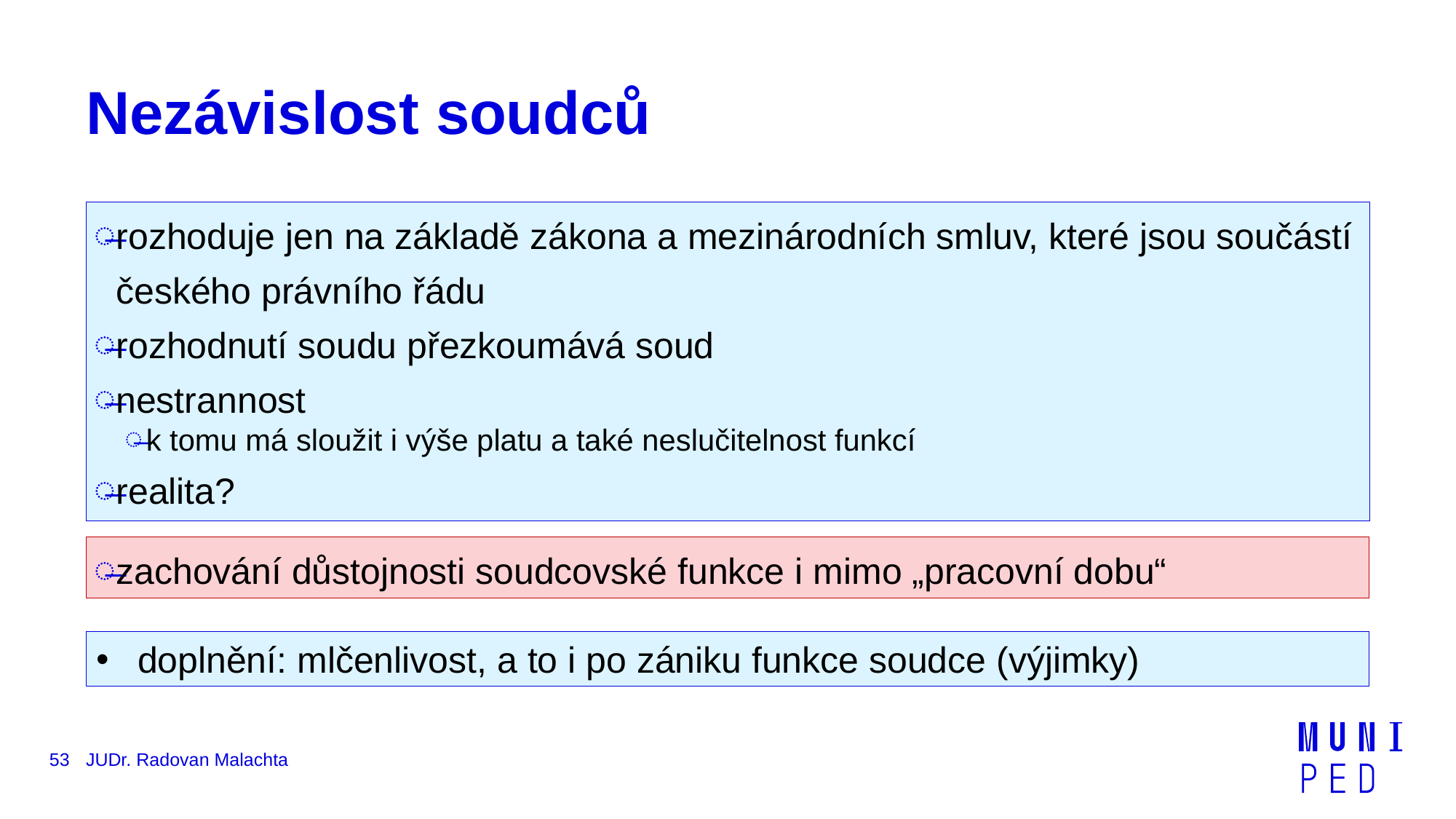

# Nezávislost soudců
rozhoduje jen na základě zákona a mezinárodních smluv, které jsou součástí českého právního řádu
rozhodnutí soudu přezkoumává soud
nestrannost
k tomu má sloužit i výše platu a také neslučitelnost funkcí
realita?
zachování důstojnosti soudcovské funkce i mimo „pracovní dobu“
doplnění: mlčenlivost, a to i po zániku funkce soudce (výjimky)
53
JUDr. Radovan Malachta